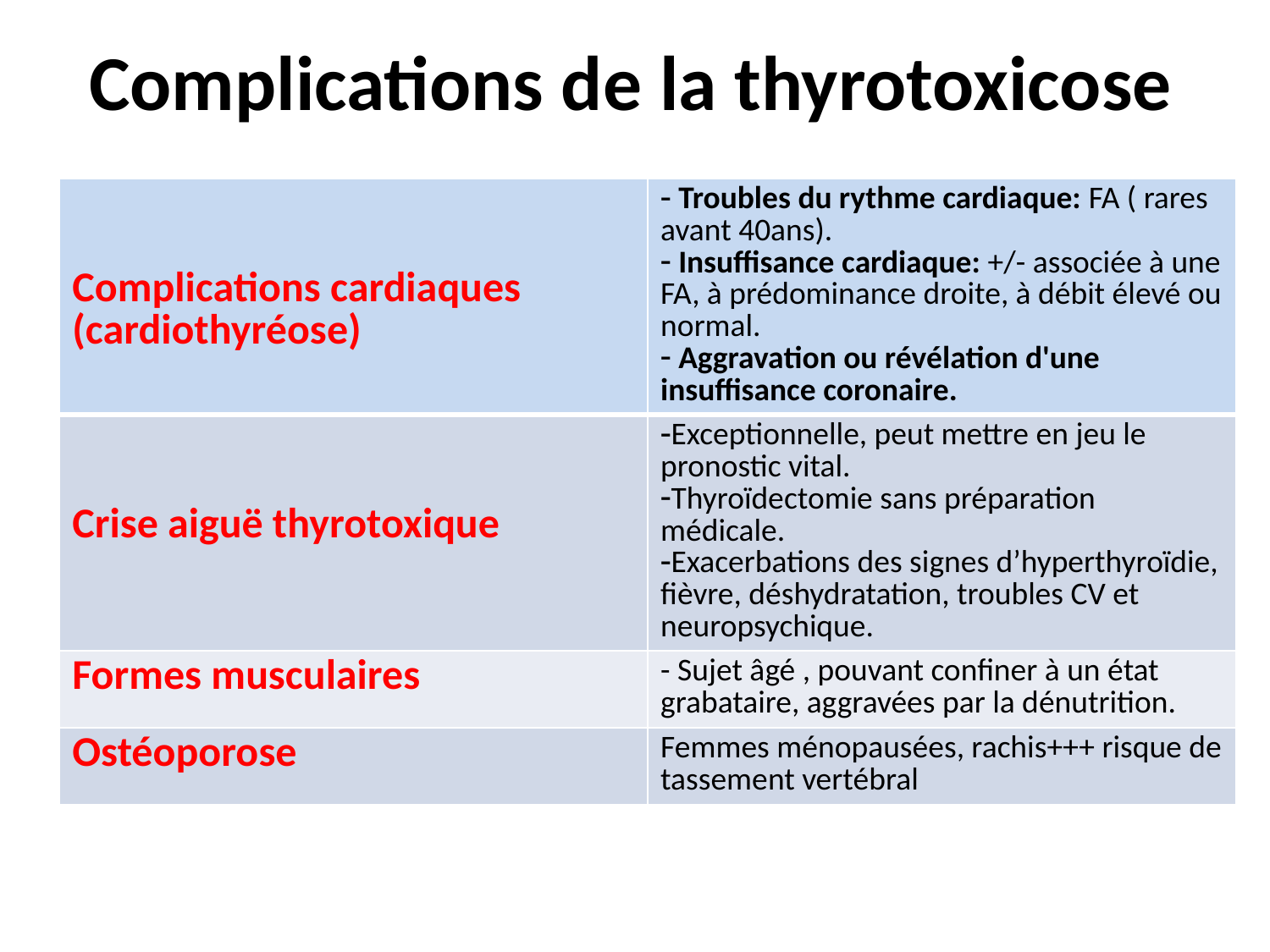

# Complications de la thyrotoxicose
| Complications cardiaques (cardiothyréose) | Troubles du rythme cardiaque: FA ( rares avant 40ans). Insuffisance cardiaque: +/- associée à une FA, à prédominance droite, à débit élevé ou normal. Aggravation ou révélation d'une insuffisance coronaire. |
| --- | --- |
| Crise aiguë thyrotoxique | Exceptionnelle, peut mettre en jeu le pronostic vital. Thyroïdectomie sans préparation médicale. Exacerbations des signes d’hyperthyroïdie, fièvre, déshydratation, troubles CV et neuropsychique. |
| Formes musculaires | - Sujet âgé , pouvant confiner à un état grabataire, aggravées par la dénutrition. |
| Ostéoporose | Femmes ménopausées, rachis+++ risque de tassement vertébral |